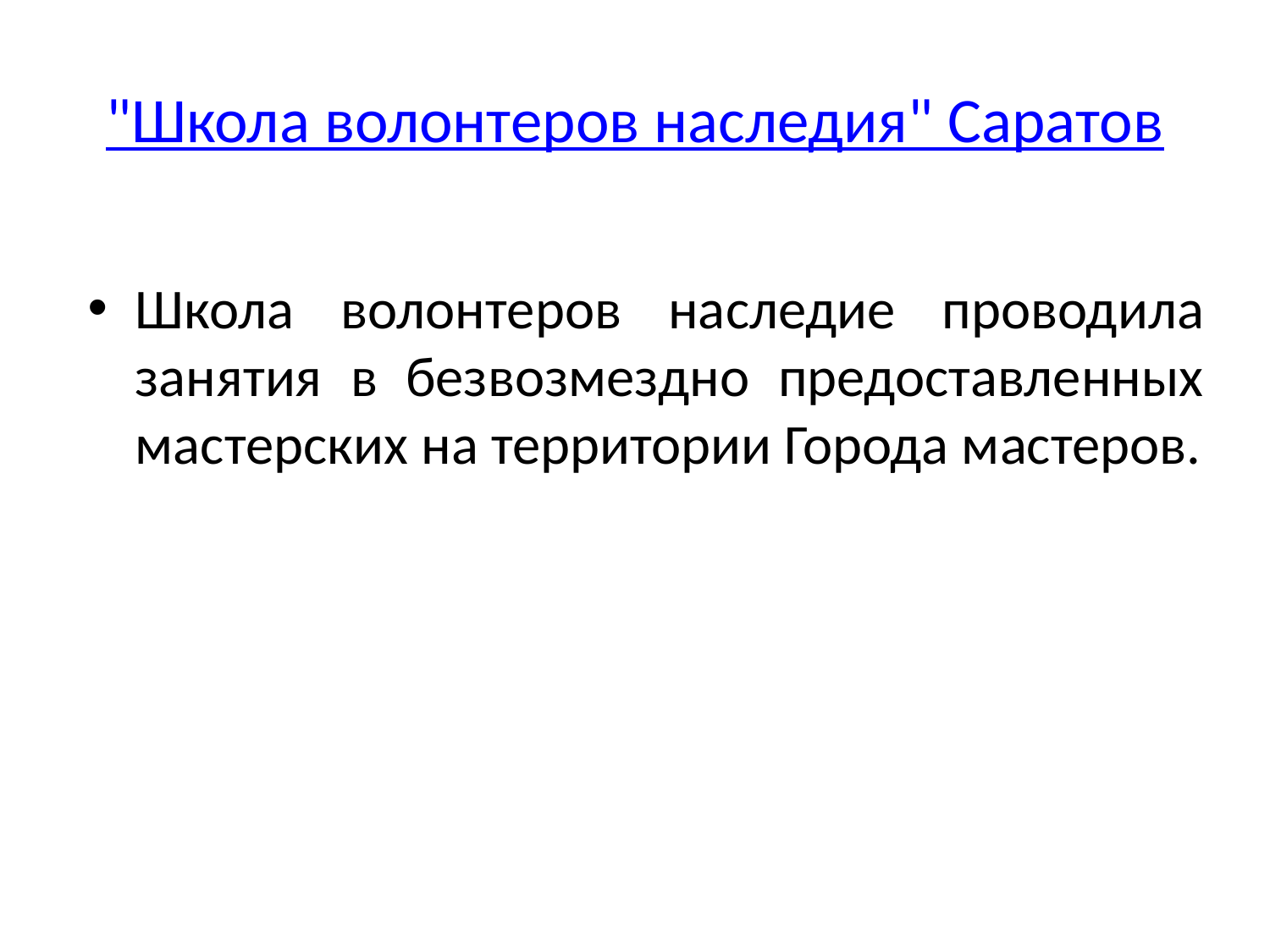

# "Школа волонтеров наследия" Саратов
Школа волонтеров наследие проводила занятия в безвозмездно предоставленных мастерских на территории Города мастеров.